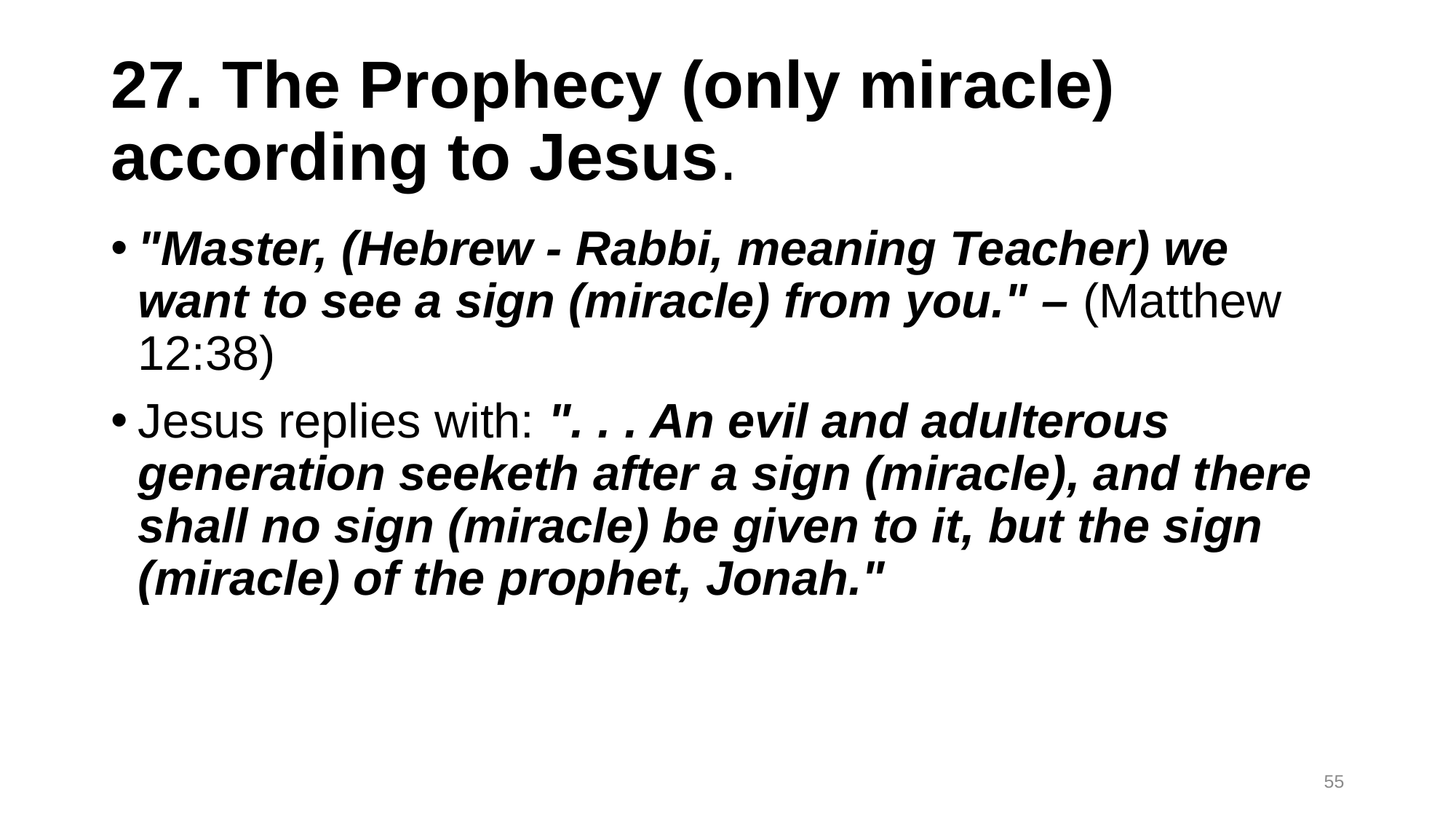

# 27. The Prophecy (only miracle) according to Jesus.
"Master, (Hebrew - Rabbi, meaning Teacher) we want to see a sign (miracle) from you." – (Matthew 12:38)
Jesus replies with: ". . . An evil and adulterous generation seeketh after a sign (miracle), and there shall no sign (miracle) be given to it, but the sign (miracle) of the prophet, Jonah."
55